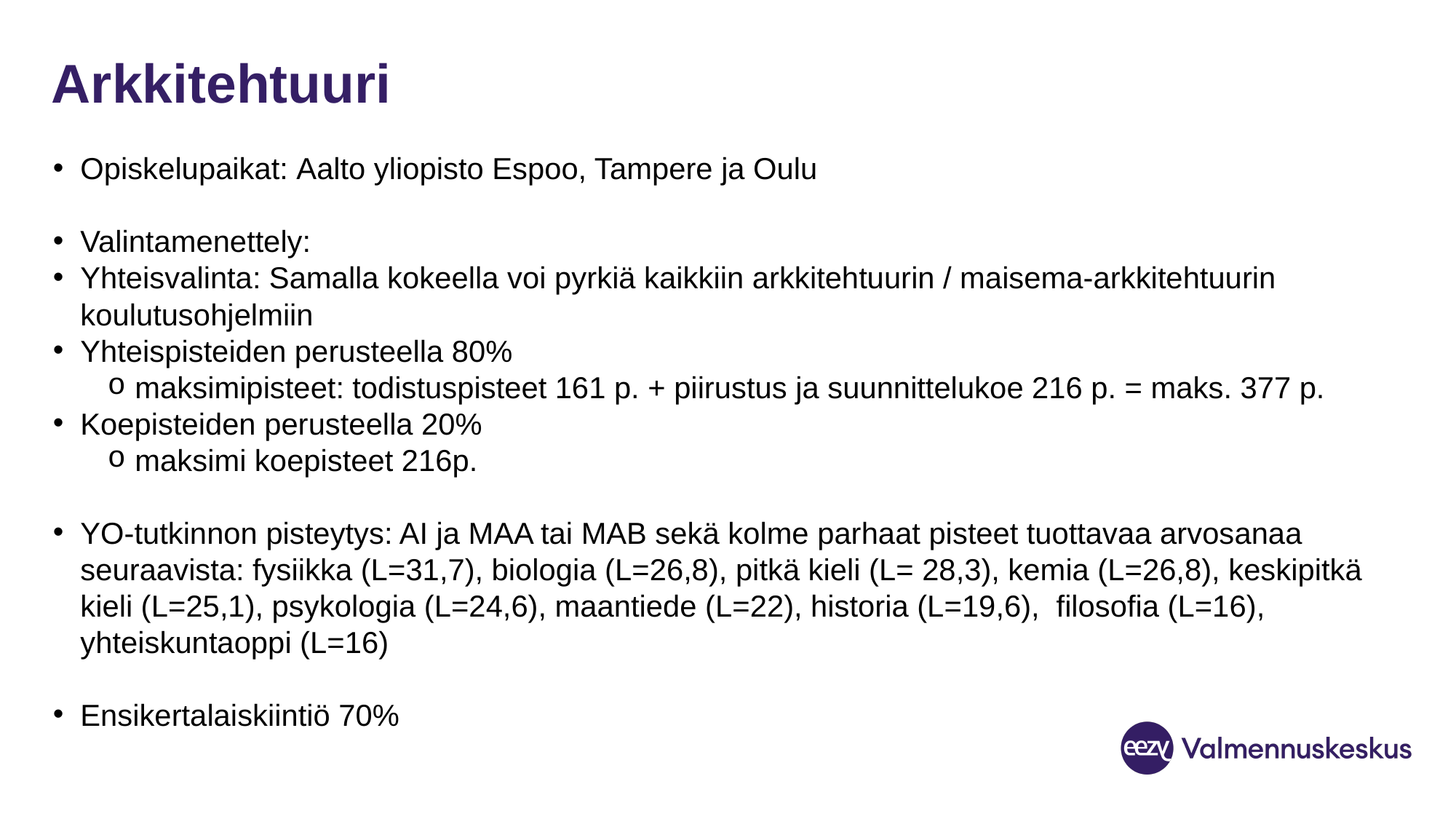

# Arkkitehtuuri
Opiskelupaikat: Aalto yliopisto Espoo, Tampere ja Oulu

Valintamenettely:
Yhteisvalinta: Samalla kokeella voi pyrkiä kaikkiin arkkitehtuurin / maisema-arkkitehtuurin koulutusohjelmiin
Yhteispisteiden perusteella 80%
maksimipisteet: todistuspisteet 161 p. + piirustus ja suunnittelukoe 216 p. = maks. 377 p.
Koepisteiden perusteella 20%
maksimi koepisteet 216p.

YO-tutkinnon pisteytys: AI ja MAA tai MAB sekä kolme parhaat pisteet tuottavaa arvosanaa seuraavista: fysiikka (L=31,7), biologia (L=26,8), pitkä kieli (L= 28,3), kemia (L=26,8), keskipitkä kieli (L=25,1), psykologia (L=24,6), maantiede (L=22), historia (L=19,6),  filosofia (L=16), yhteiskuntaoppi (L=16)

Ensikertalaiskiintiö 70%